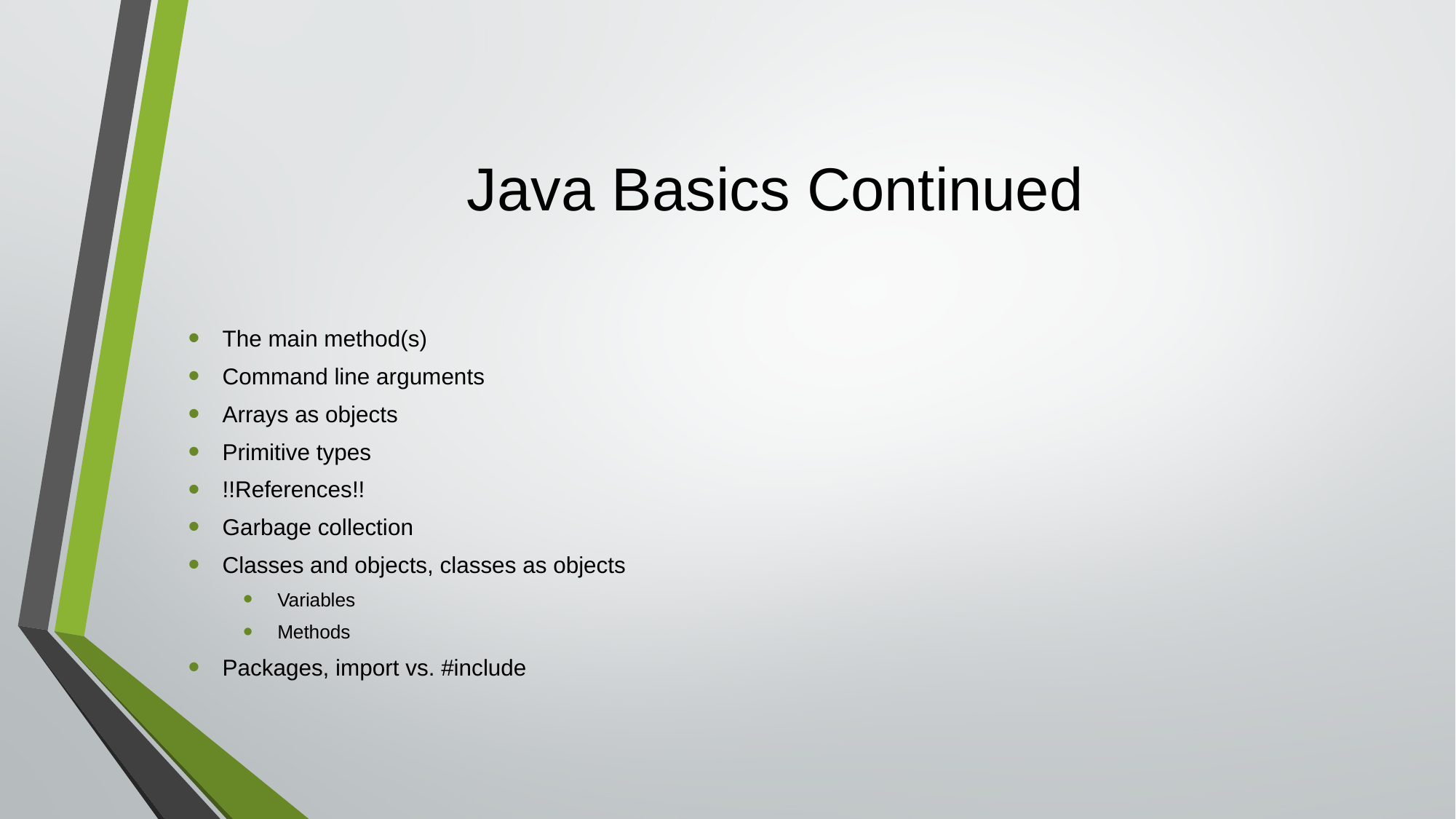

# Java Basics Continued
The main method(s)
Command line arguments
Arrays as objects
Primitive types
!!References!!
Garbage collection
Classes and objects, classes as objects
Variables
Methods
Packages, import vs. #include